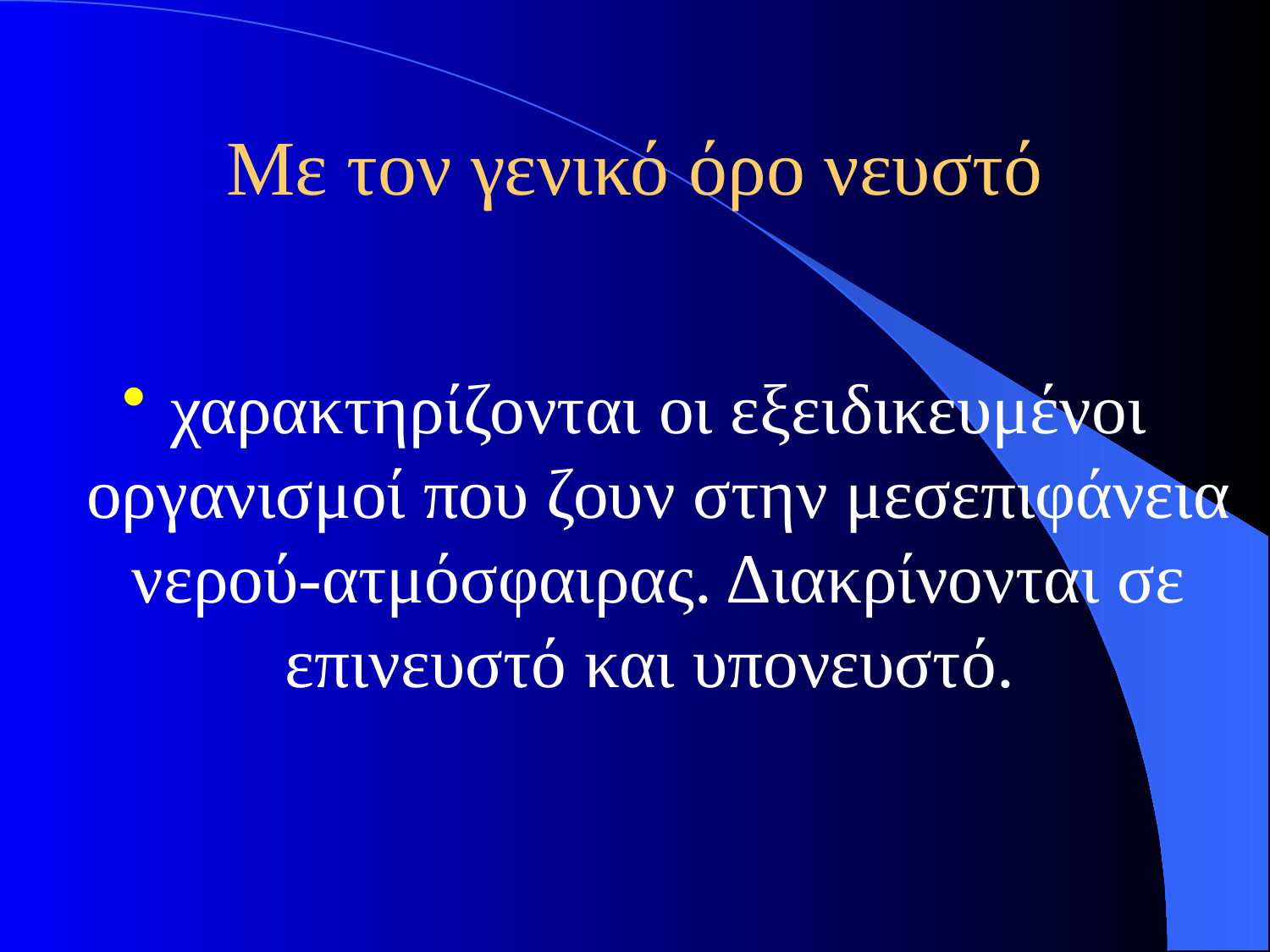

# Με τον γενικό όρο νευστό

χαρακτηρίζονται οι εξειδικευμένοι οργανισμοί που ζουν στην μεσεπιφάνεια νερού-ατμόσφαιρας. Διακρίνονται σε επινευστό και υπονευστό.